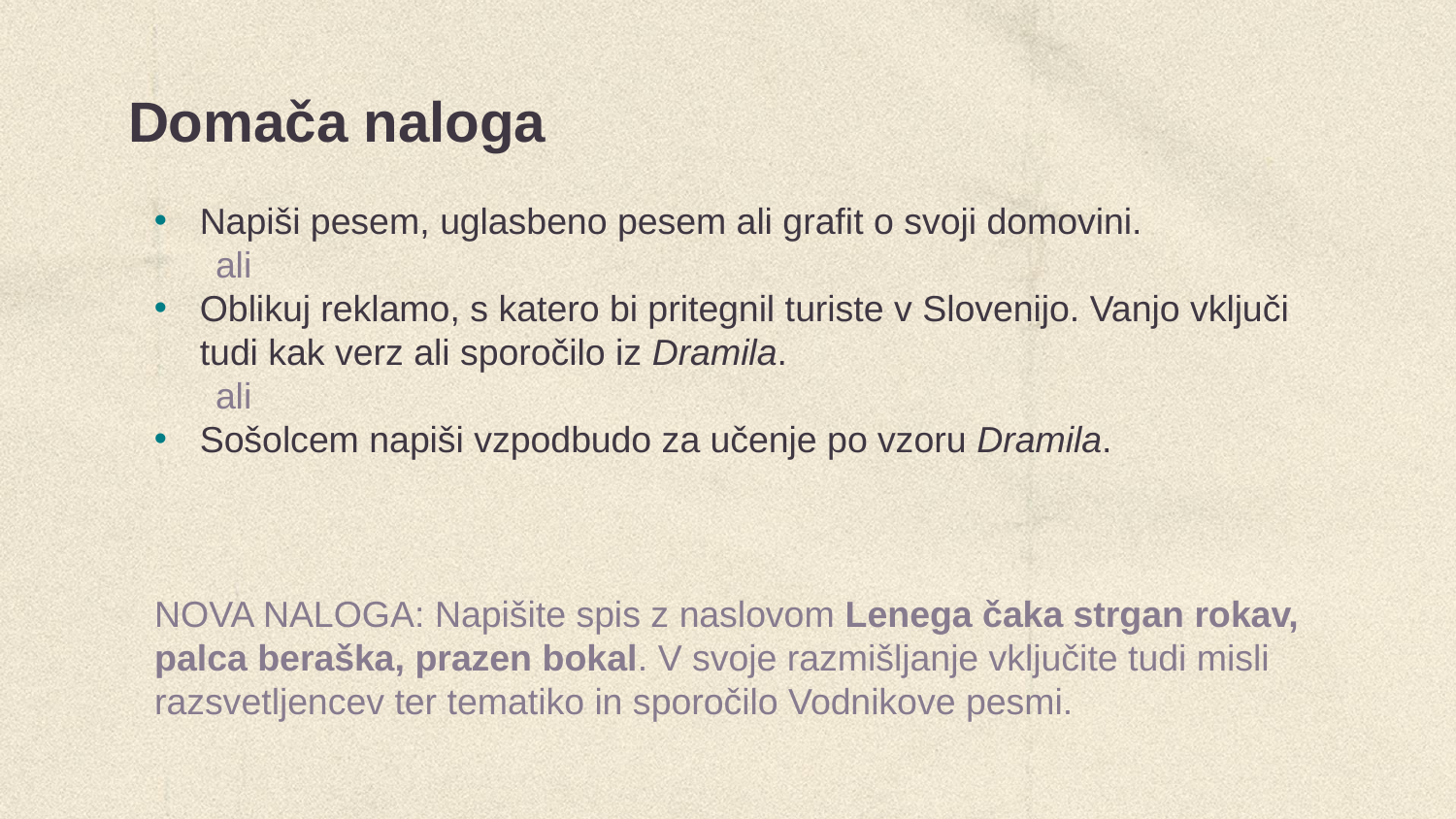

# Domača naloga
Napiši pesem, uglasbeno pesem ali grafit o svoji domovini.
      ali
Oblikuj reklamo, s katero bi pritegnil turiste v Slovenijo. Vanjo vključi tudi kak verz ali sporočilo iz Dramila.
      ali
Sošolcem napiši vzpodbudo za učenje po vzoru Dramila.

NOVA NALOGA: Napišite spis z naslovom Lenega čaka strgan rokav, palca beraška, prazen bokal. V svoje razmišljanje vključite tudi misli razsvetljencev ter tematiko in sporočilo Vodnikove pesmi.